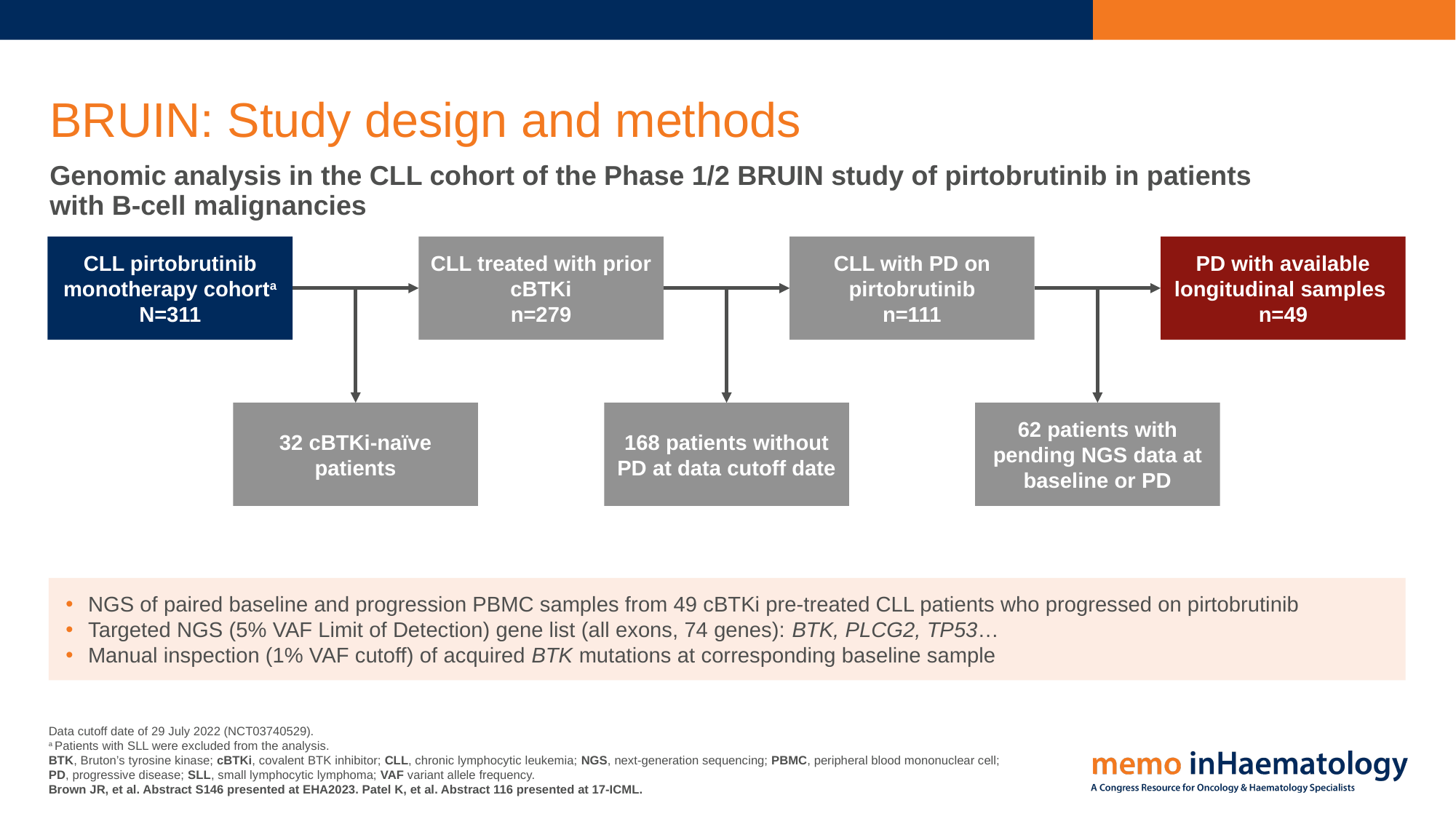

# BRUIN: Study design and methods
Genomic analysis in the CLL cohort of the Phase 1/2 BRUIN study of pirtobrutinib in patients
with B-cell malignancies
CLL pirtobrutinib monotherapy cohorta
N=311
CLL treated with prior cBTKi
n=279
CLL with PD on pirtobrutinib
n=111
PD with available longitudinal samples
n=49
32 cBTKi-naïve patients
168 patients without PD at data cutoff date
62 patients with pending NGS data at baseline or PD
NGS of paired baseline and progression PBMC samples from 49 cBTKi pre-treated CLL patients who progressed on pirtobrutinib
Targeted NGS (5% VAF Limit of Detection) gene list (all exons, 74 genes): BTK, PLCG2, TP53…
Manual inspection (1% VAF cutoff) of acquired BTK mutations at corresponding baseline sample
Data cutoff date of 29 July 2022 (NCT03740529).
a Patients with SLL were excluded from the analysis.
BTK, Bruton’s tyrosine kinase; cBTKi, covalent BTK inhibitor; CLL, chronic lymphocytic leukemia; NGS, next-generation sequencing; PBMC, peripheral blood mononuclear cell;
PD, progressive disease; SLL, small lymphocytic lymphoma; VAF variant allele frequency.
Brown JR, et al. Abstract S146 presented at EHA2023. Patel K, et al. Abstract 116 presented at 17-ICML.